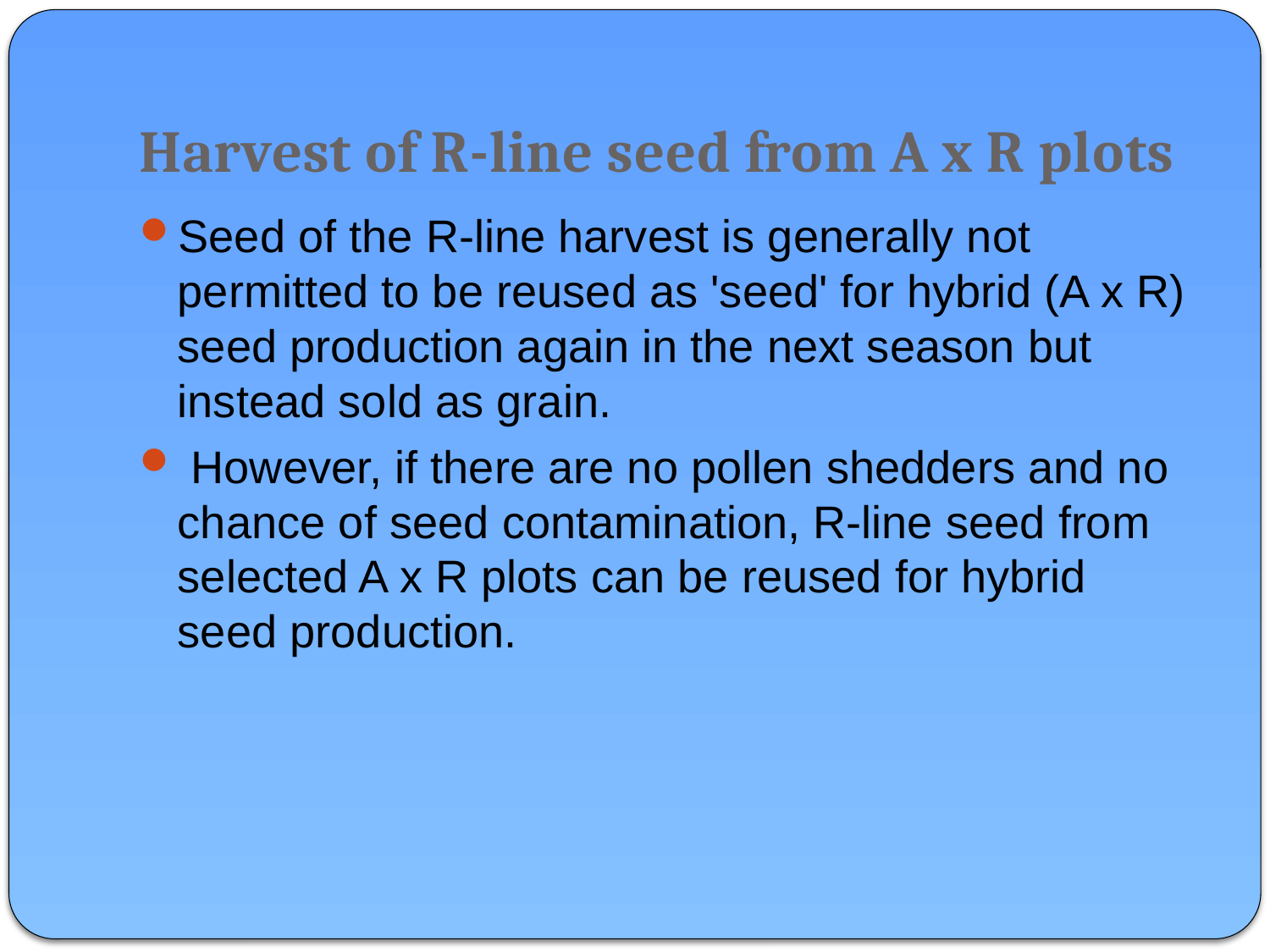

# Harvest of R-line seed from A x R plots
Seed of the R-line harvest is generally not permitted to be reused as 'seed' for hybrid (A x R) seed production again in the next season but instead sold as grain.
 However, if there are no pollen shedders and no chance of seed contamination, R-line seed from selected A x R plots can be reused for hybrid seed production.